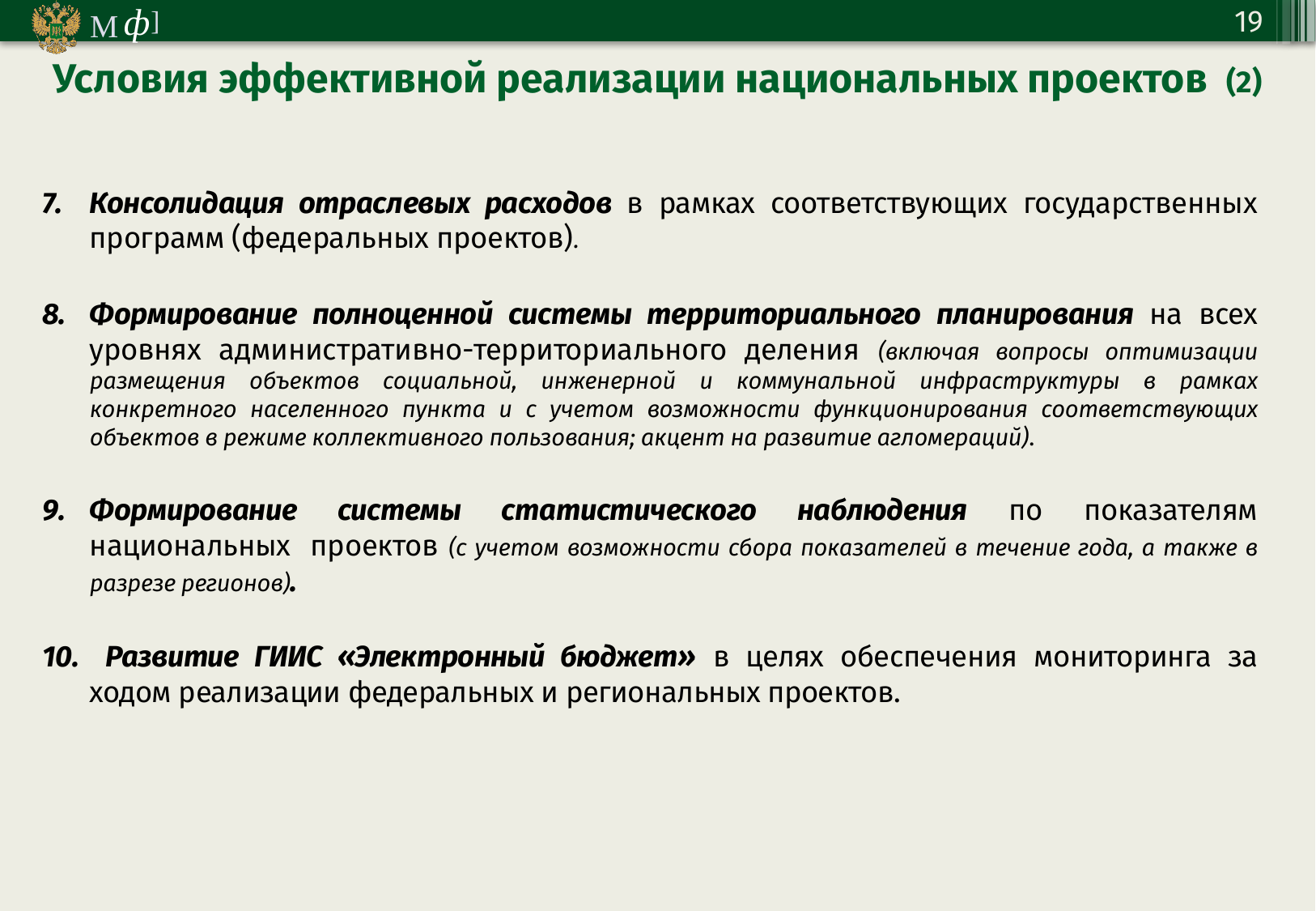

Условия эффективной реализации национальных проектов  (2)
Консолидация отраслевых расходов в рамках соответствующих государственных программ (федеральных проектов).
Формирование полноценной системы территориального планирования на всех уровнях административно-территориального деления (включая вопросы оптимизации размещения объектов социальной, инженерной и коммунальной инфраструктуры в рамках конкретного населенного пункта и с учетом возможности функционирования соответствующих объектов в режиме коллективного пользования; акцент на развитие агломераций).
Формирование системы статистического наблюдения по показателям национальных  проектов (с учетом возможности сбора показателей в течение года, а также в разрезе регионов).
 Развитие ГИИС «Электронный бюджет» в целях обеспечения мониторинга за ходом реализации федеральных и региональных проектов.